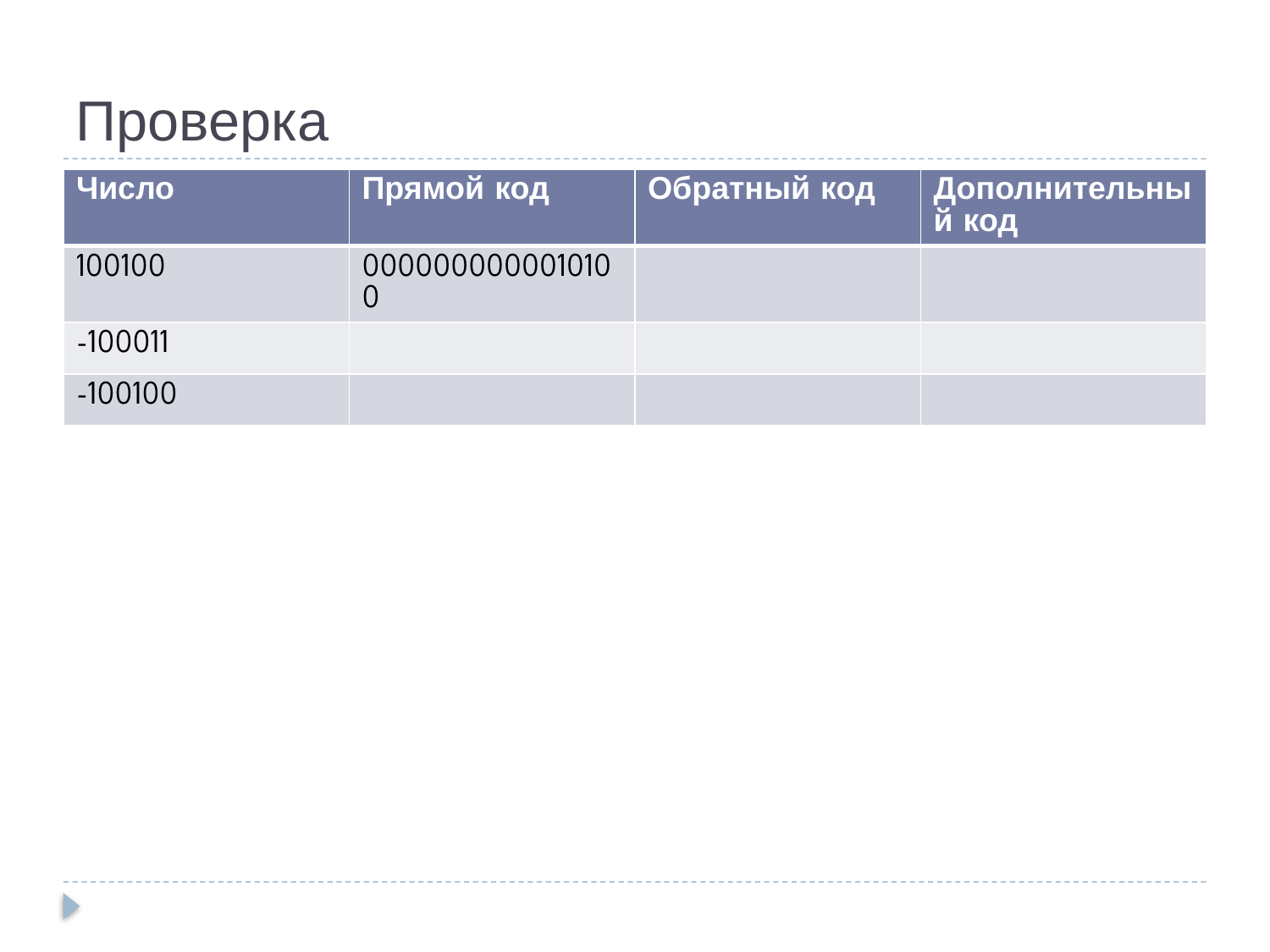

# Проверка
| Число | Прямой код | Обратный код | Дополнительный код |
| --- | --- | --- | --- |
| 100100 | 0000000000010100 |  |  |
| -100011 |  |  |  |
| -100100 |  |  |  |